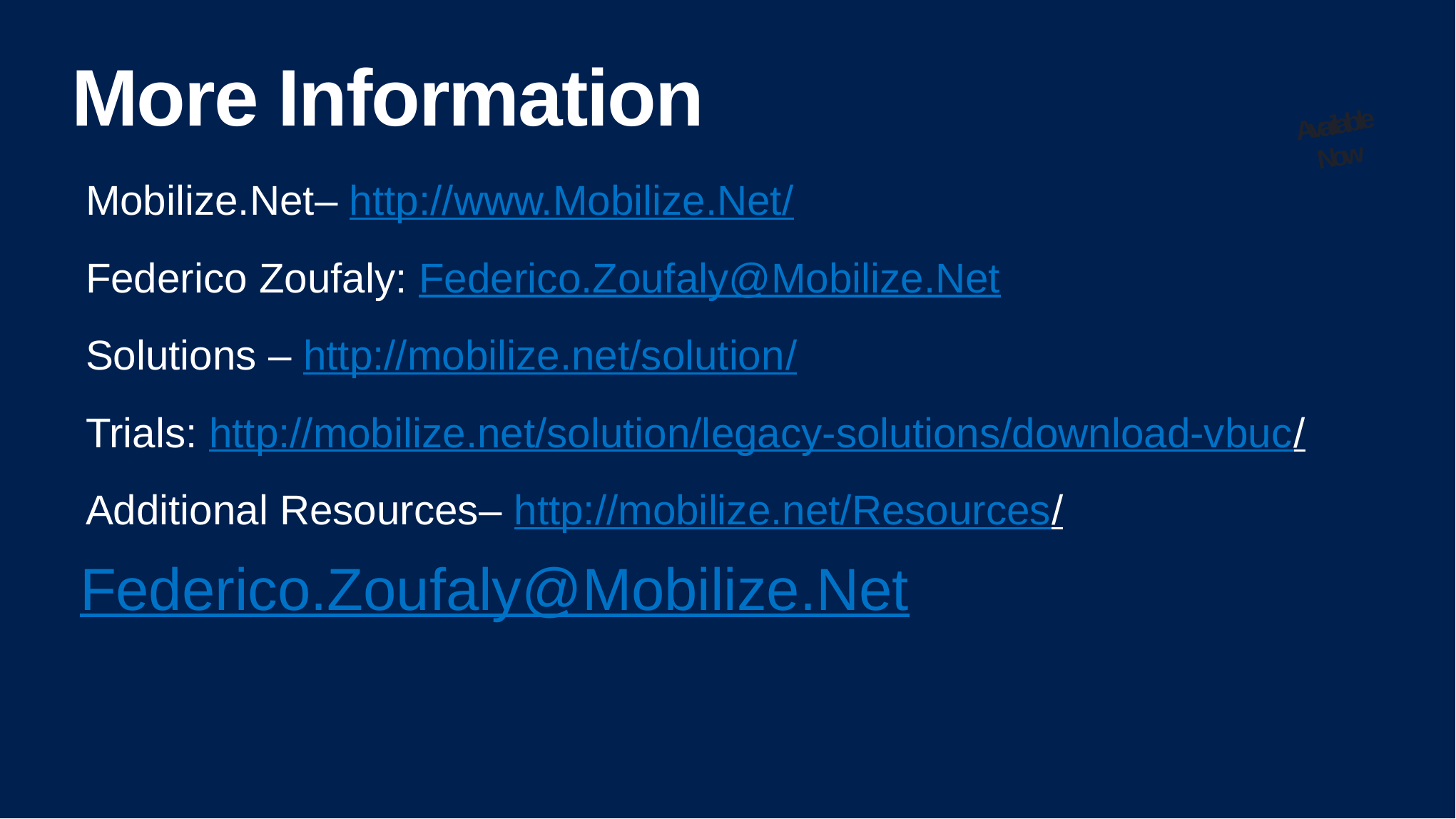

# More Information
Available
Now
Mobilize.Net– http://www.Mobilize.Net/

Federico Zoufaly: Federico.Zoufaly@Mobilize.Net

Solutions – http://mobilize.net/solution/

Trials: http://mobilize.net/solution/legacy-solutions/download-vbuc/

Additional Resources– http://mobilize.net/Resources/

Federico.Zoufaly@Mobilize.Net